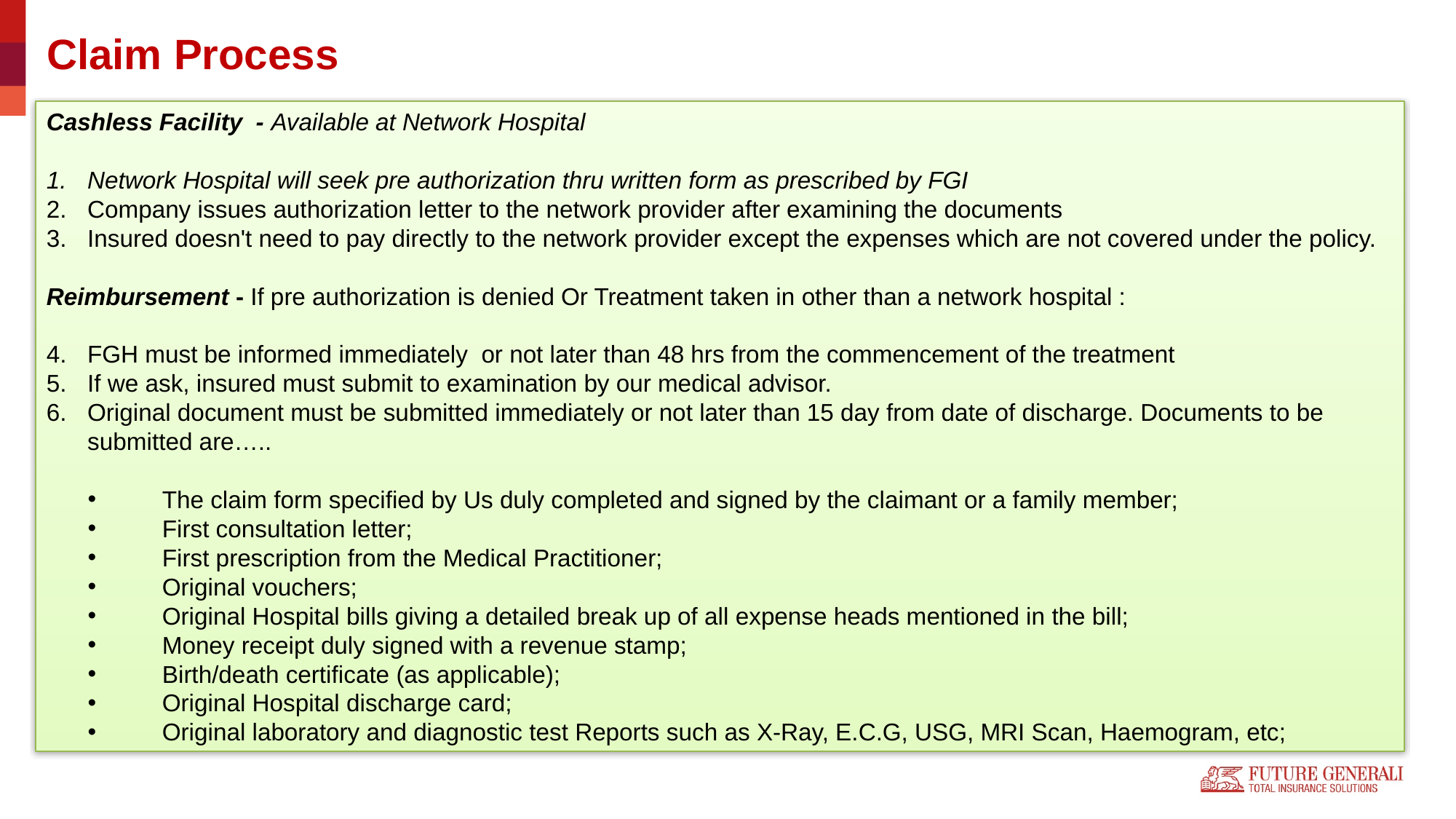

# Claim Process
Cashless Facility  - Available at Network Hospital

Network Hospital will seek pre authorization thru written form as prescribed by FGI
Company issues authorization letter to the network provider after examining the documents
Insured doesn't need to pay directly to the network provider except the expenses which are not covered under the policy.

Reimbursement - If pre authorization is denied Or Treatment taken in other than a network hospital :

FGH must be informed immediately  or not later than 48 hrs from the commencement of the treatment
If we ask, insured must submit to examination by our medical advisor.
Original document must be submitted immediately or not later than 15 day from date of discharge. Documents to be submitted are…..

The claim form specified by Us duly completed and signed by the claimant or a family member;
First consultation letter;
First prescription from the Medical Practitioner;
Original vouchers;
Original Hospital bills giving a detailed break up of all expense heads mentioned in the bill;
Money receipt duly signed with a revenue stamp;
Birth/death certificate (as applicable);
Original Hospital discharge card;
Original laboratory and diagnostic test Reports such as X-Ray, E.C.G, USG, MRI Scan, Haemogram, etc;